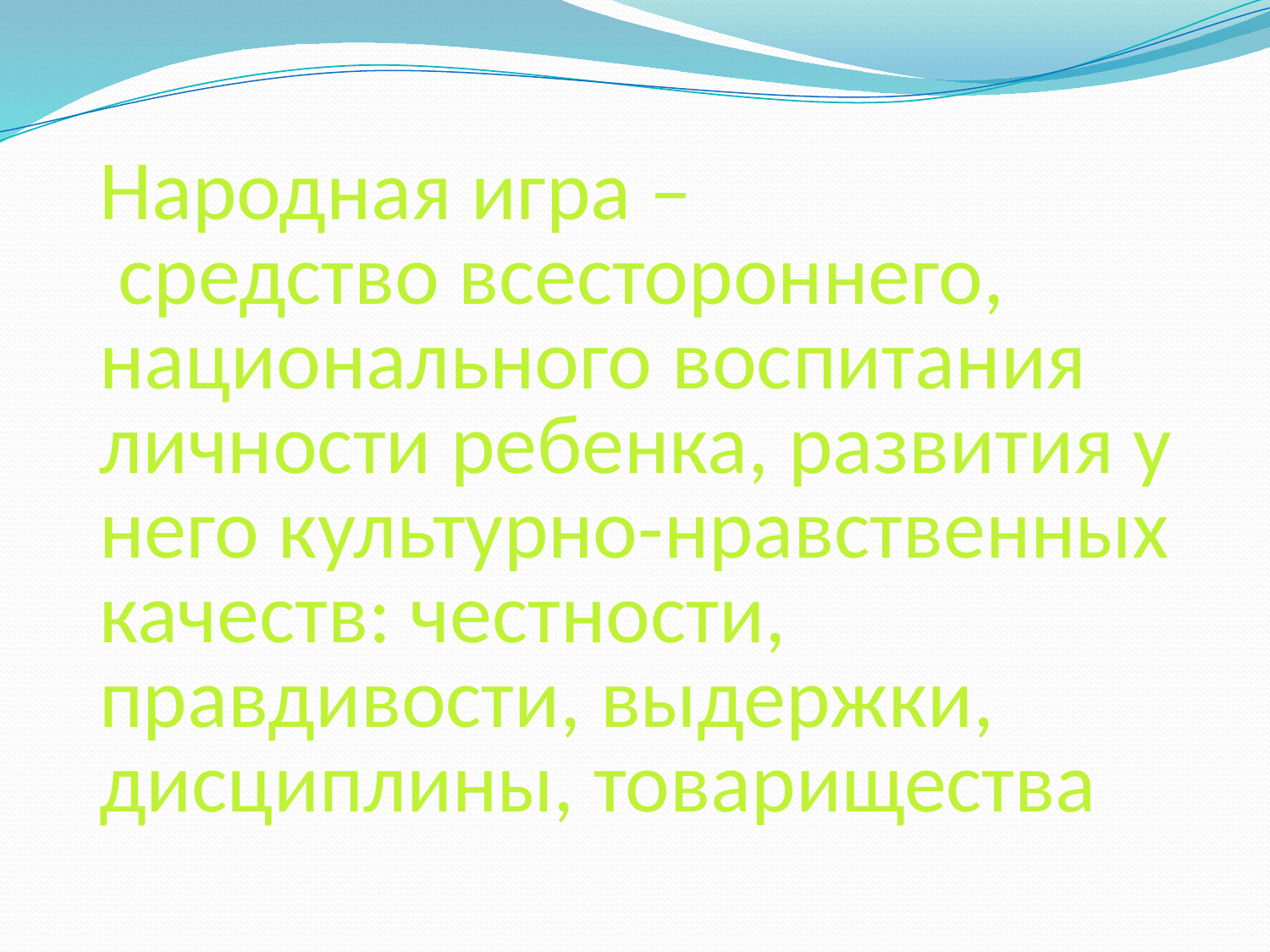

# Народная игра – средство всестороннего, национального воспитания личности ребенка, развития у него культурно-нравственных качеств: честности, правдивости, выдержки, дисциплины, товарищества